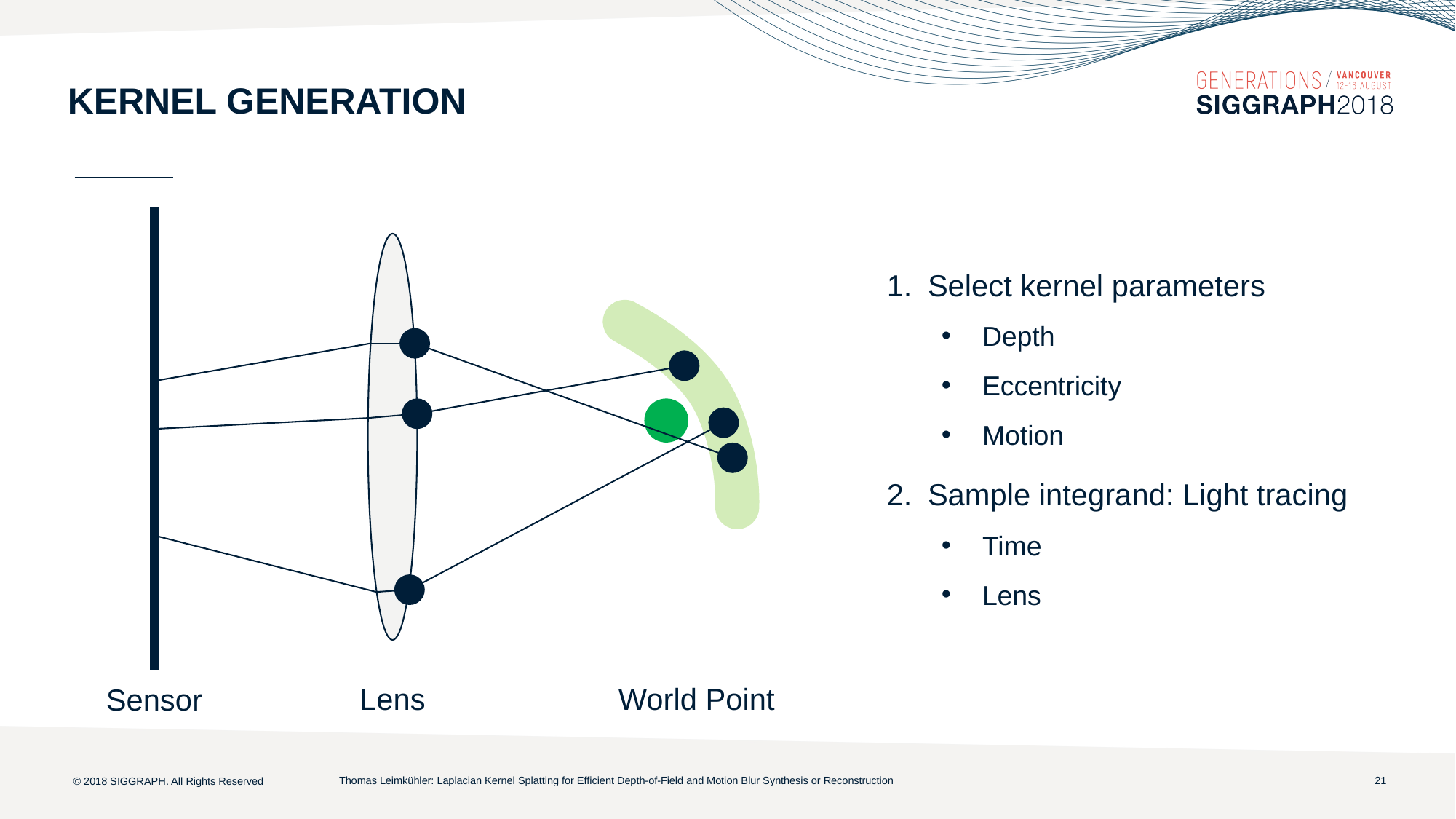

# Kernel generation

Select kernel parameters
Depth
Eccentricity
Motion
Sample integrand: Light tracing
Time
Lens

World Point
Lens
Sensor
21
Thomas Leimkühler: Laplacian Kernel Splatting for Efficient Depth-of-Field and Motion Blur Synthesis or Reconstruction
© 2018 SIGGRAPH. All Rights Reserved